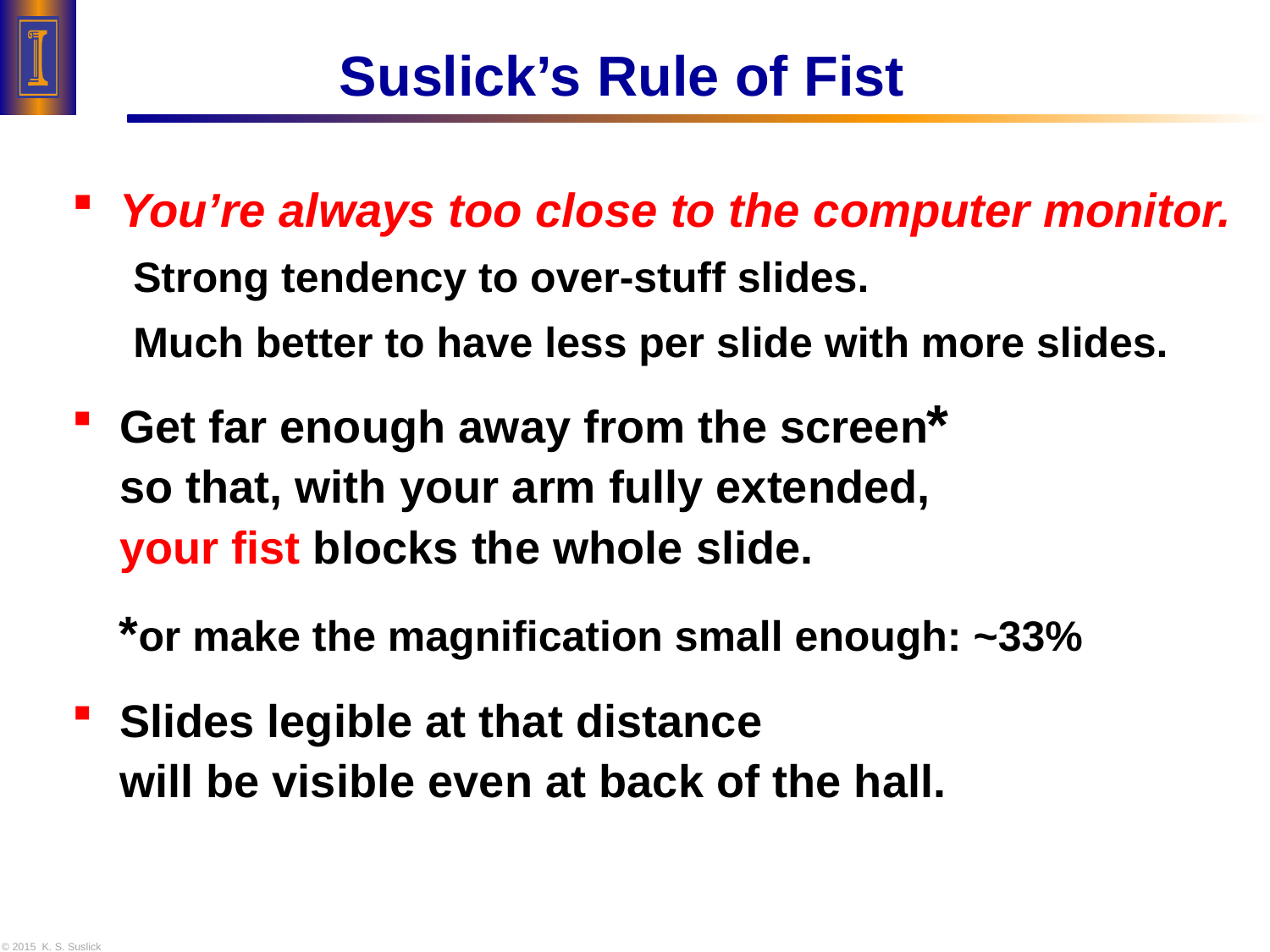

# Suslick’s Rule of Fist
You’re always too close to the computer monitor.
 Strong tendency to over-stuff slides.
 Much better to have less per slide with more slides.
Get far enough away from the screen
so that, with your arm fully extended,
your fist blocks the whole slide.
    *or make the magnification small enough: ~33%
Slides legible at that distance
will be visible even at back of the hall.
*